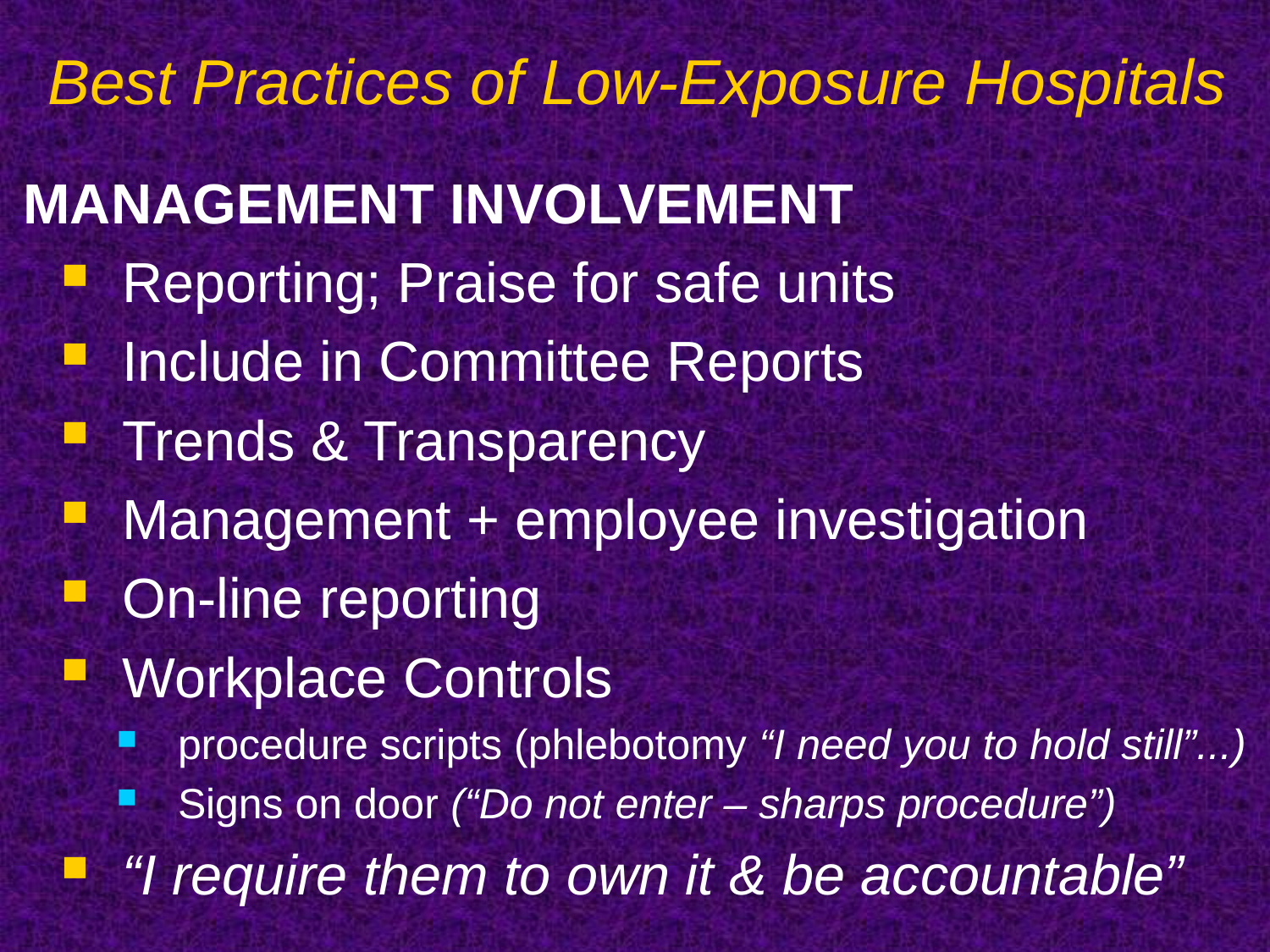

Best Practices of Low-Exposure Hospitals
MANAGEMENT INVOLVEMENT
Reporting; Praise for safe units
Include in Committee Reports
Trends & Transparency
Management + employee investigation
On-line reporting
Workplace Controls
procedure scripts (phlebotomy “I need you to hold still”...)
Signs on door (“Do not enter – sharps procedure”)
“I require them to own it & be accountable”